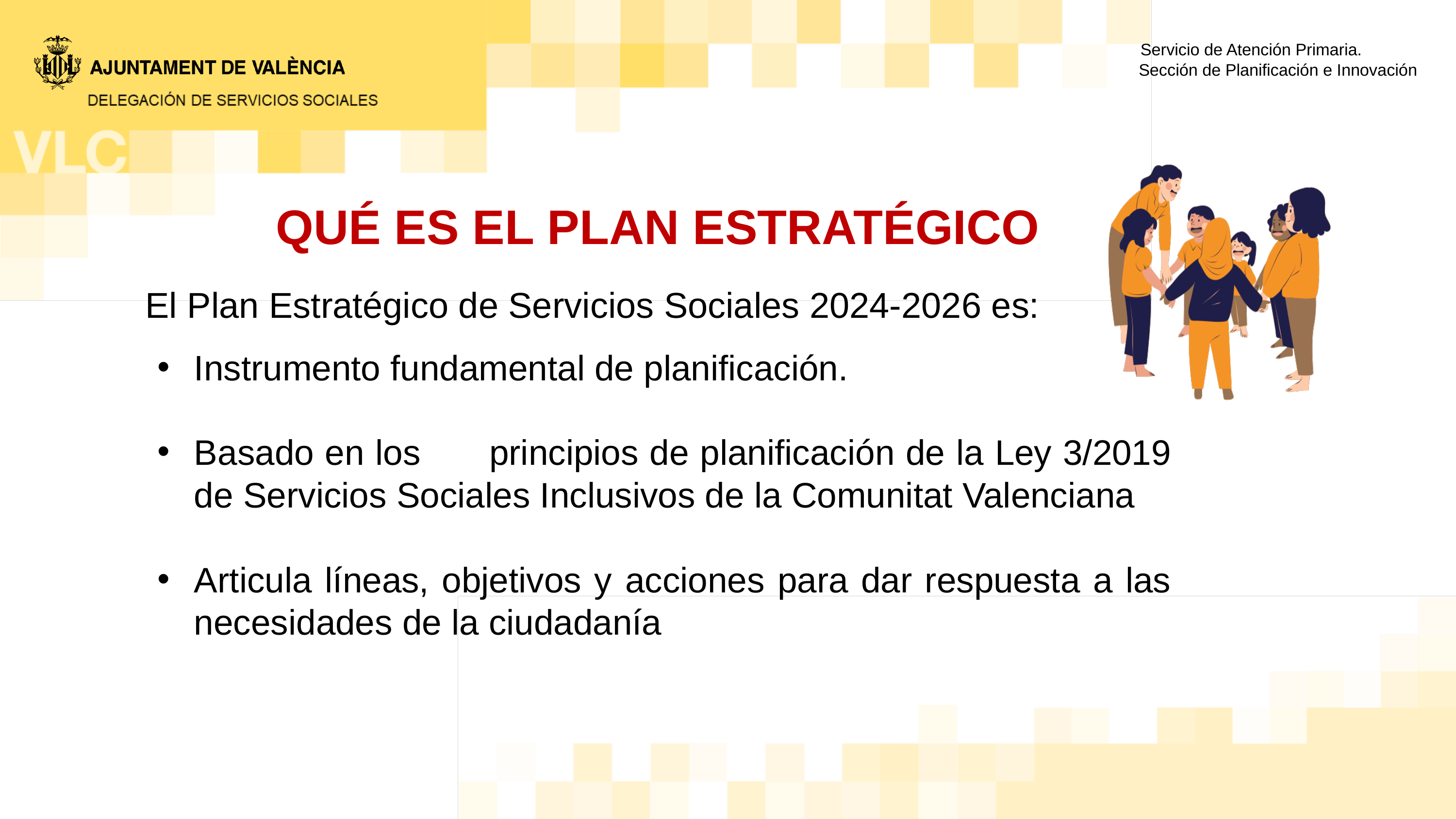

Servicio de Atención Primaria.
Sección de Planificación e Innovación

QUÉ ES EL PLAN ESTRATÉGICO

El Plan Estratégico de Servicios Sociales 2024-2026 es:

Instrumento fundamental de planificación.

Basado en los 	principios de planificación de la Ley 3/2019 de Servicios Sociales Inclusivos de la Comunitat Valenciana

Articula líneas, objetivos y acciones para dar respuesta a las necesidades de la ciudadanía